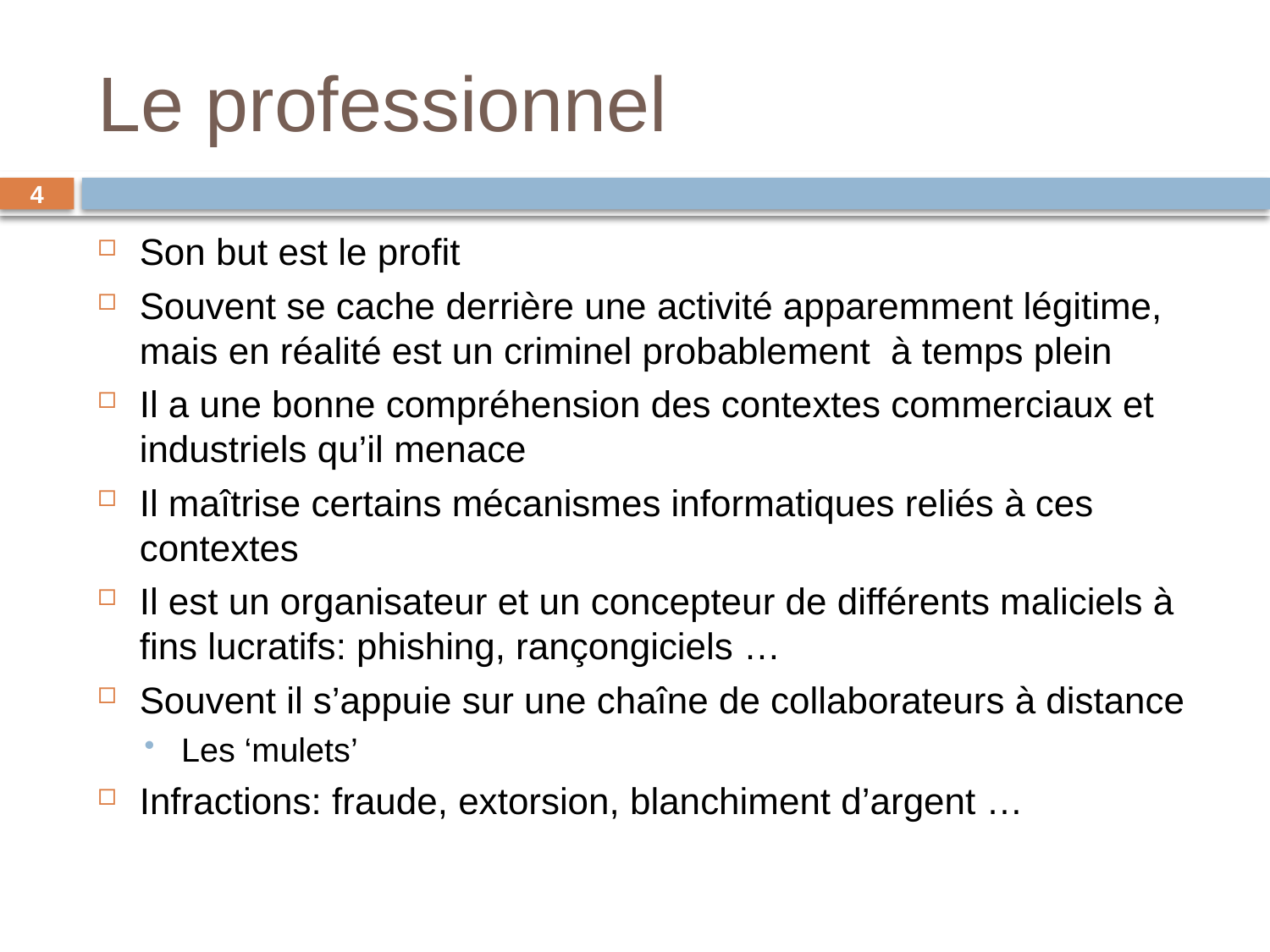

# Le professionnel
4
Son but est le profit
Souvent se cache derrière une activité apparemment légitime, mais en réalité est un criminel probablement  à temps plein
Il a une bonne compréhension des contextes commerciaux et industriels qu’il menace
Il maîtrise certains mécanismes informatiques reliés à ces contextes
Il est un organisateur et un concepteur de différents maliciels à fins lucratifs: phishing, rançongiciels …
Souvent il s’appuie sur une chaîne de collaborateurs à distance
Les ‘mulets’
Infractions: fraude, extorsion, blanchiment d’argent …